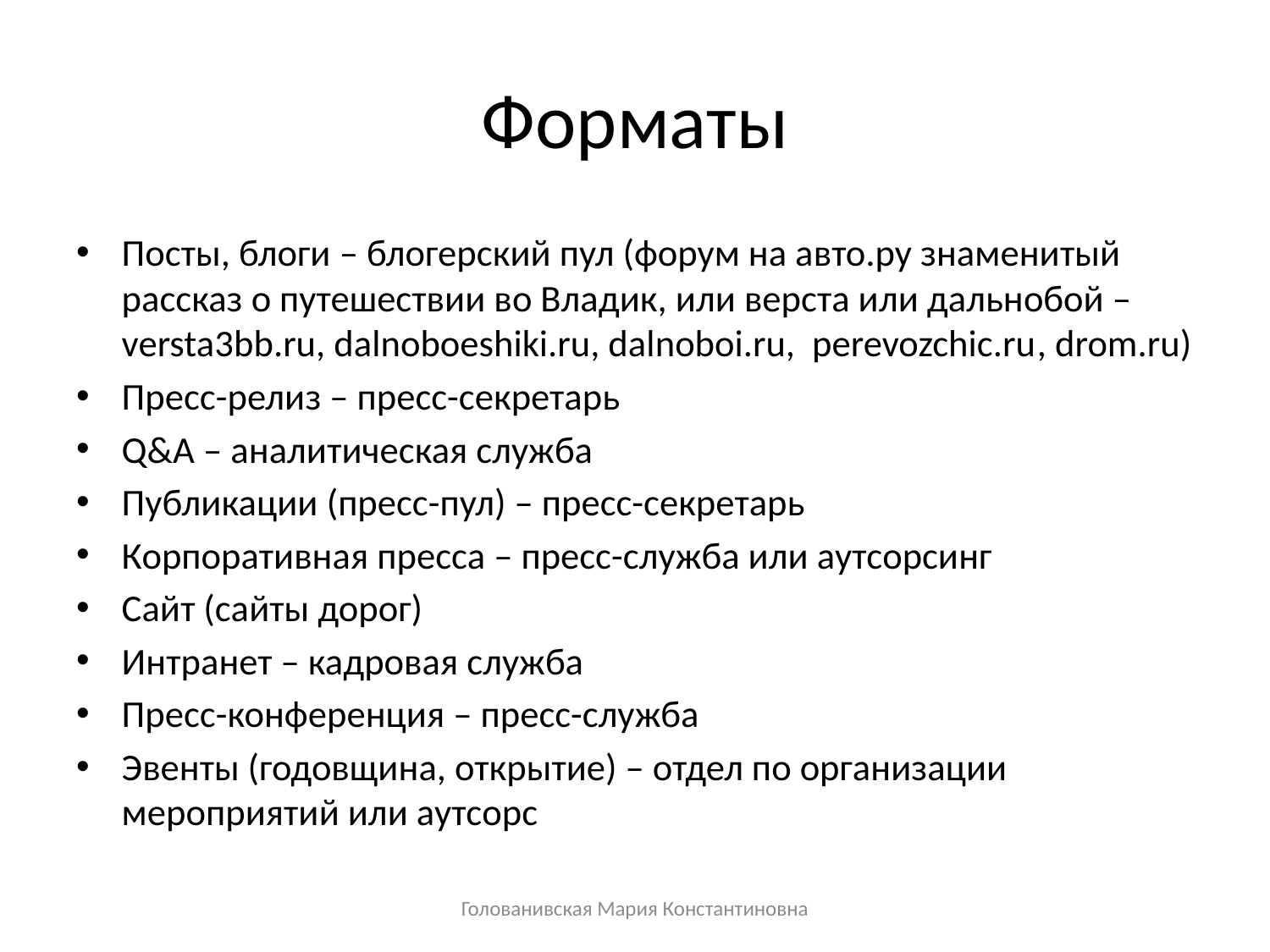

# Форматы
Посты, блоги – блогерский пул (форум на авто.ру знаменитый рассказ о путешествии во Владик, или верста или дальнобой – versta3bb.ru, dalnoboeshiki.ru, dalnoboi.ru,  perevozchic.ru, drom.ru)
Пресс-релиз – пресс-секретарь
Q&A – аналитическая служба
Публикации (пресс-пул) – пресс-секретарь
Корпоративная пресса – пресс-служба или аутсорсинг
Сайт (сайты дорог)
Интранет – кадровая служба
Пресс-конференция – пресс-служба
Эвенты (годовщина, открытие) – отдел по организации мероприятий или аутсорс

Голованивская Мария Константиновна